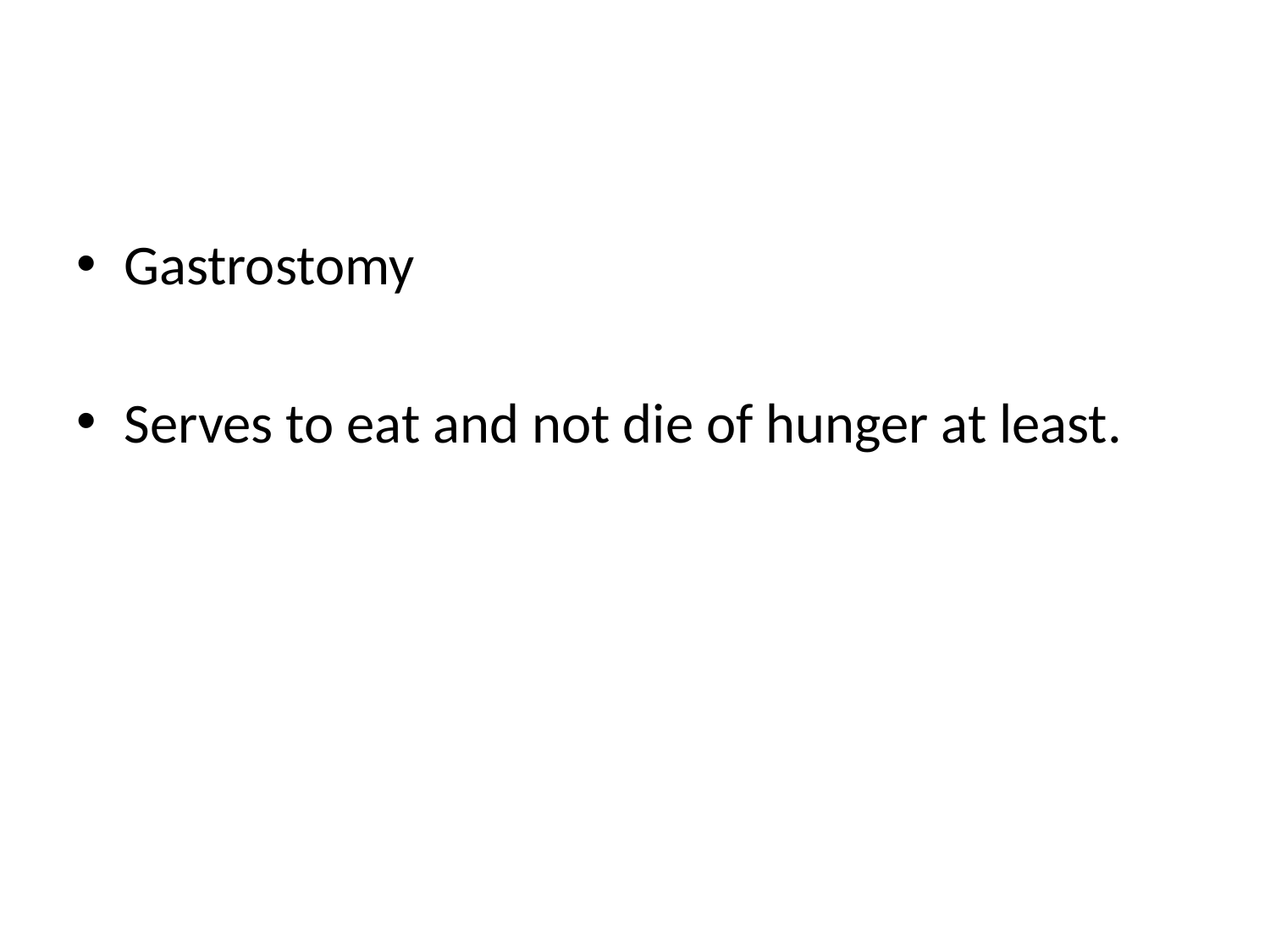

#
Gastrostomy

Serves to eat and not die of hunger at least.